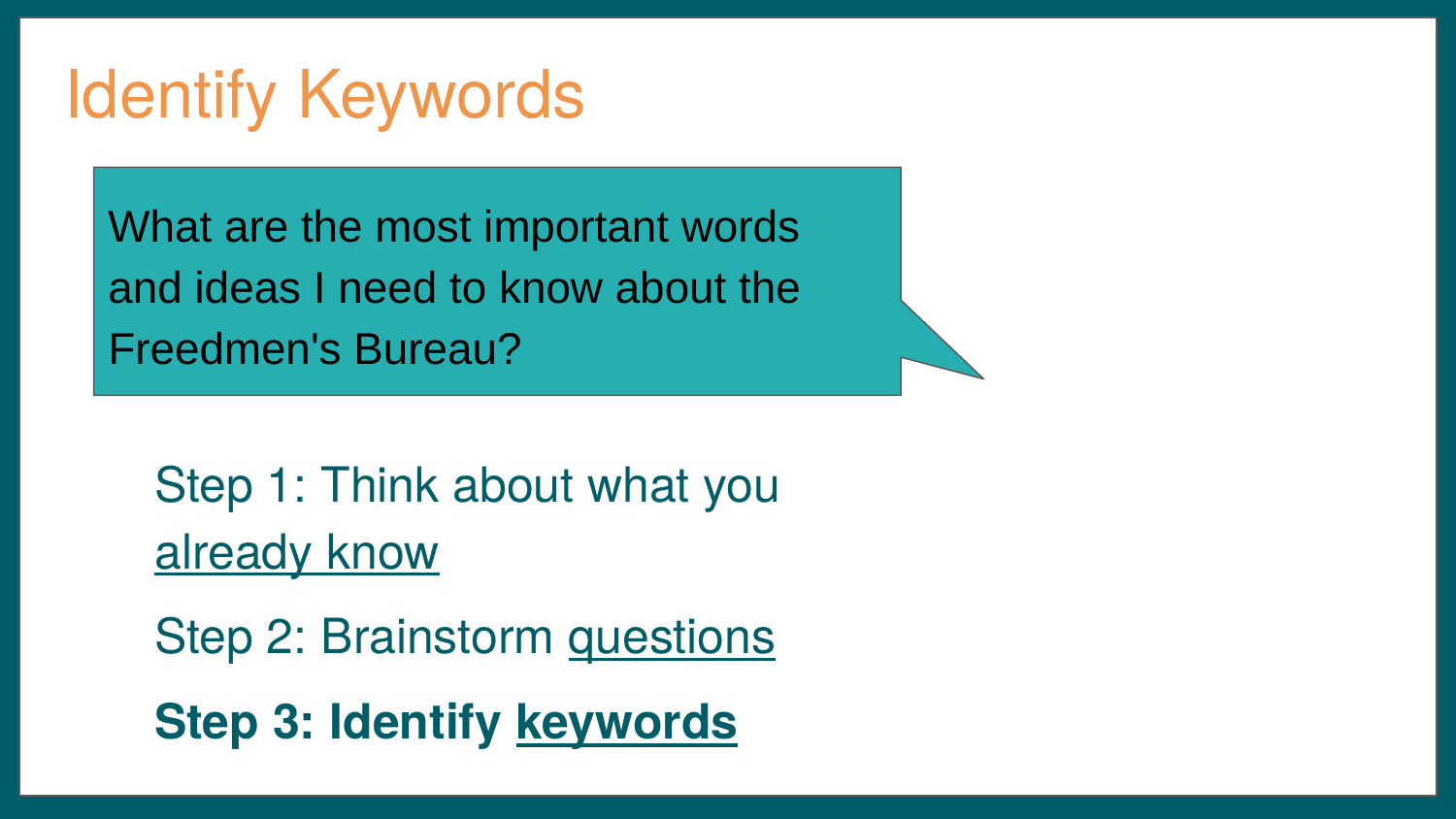

# Identify Keywords
What are the most important words and ideas I need to know about the Freedmen's Bureau?
Step 1: Think about what you already know
Step 2: Brainstorm questions
Step 3: Identify keywords